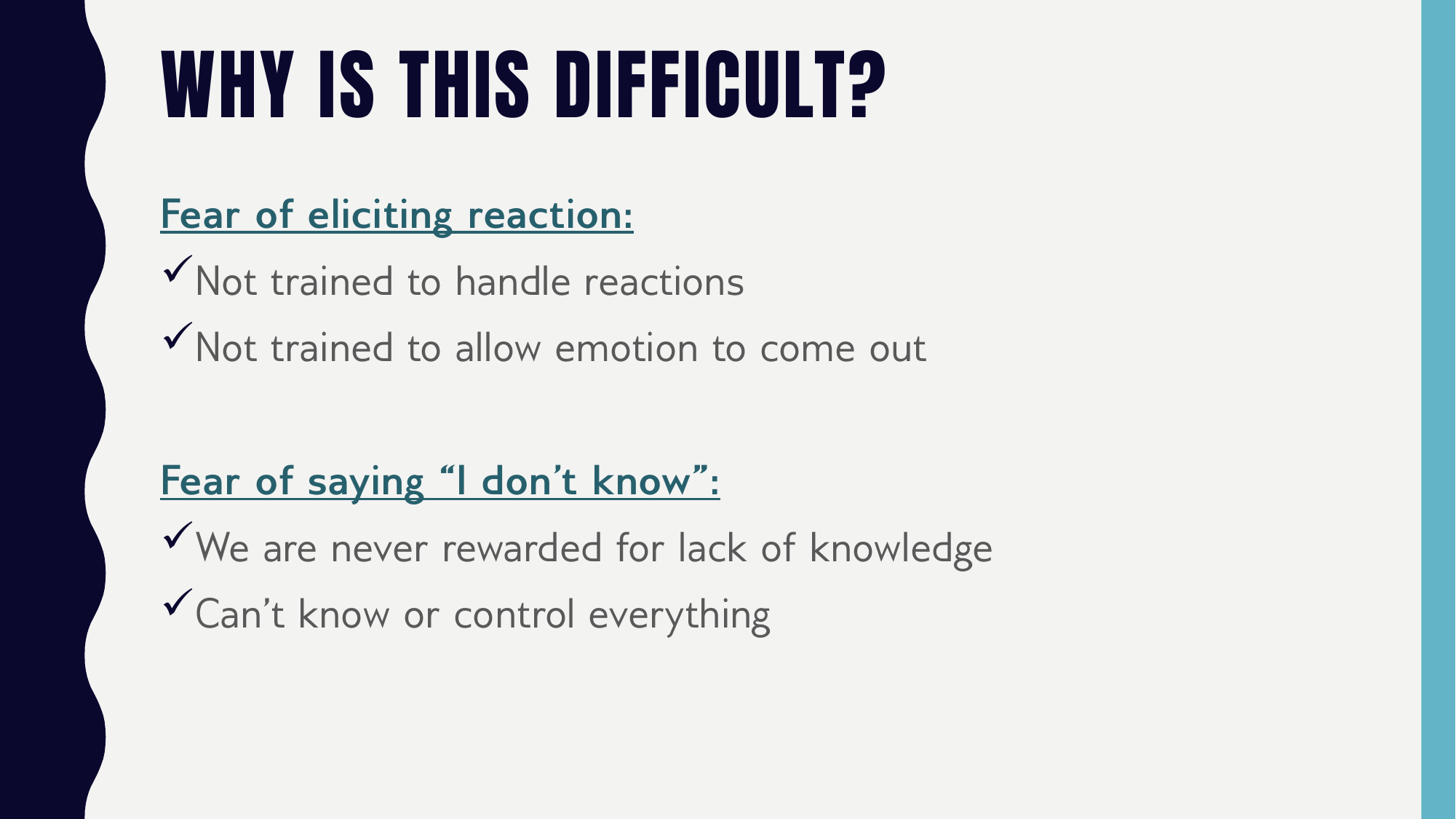

# Why is this Difficult?
Fear of eliciting reaction:
Not trained to handle reactions
Not trained to allow emotion to come out

Fear of saying “I don’t know”:
We are never rewarded for lack of knowledge
Can’t know or control everything